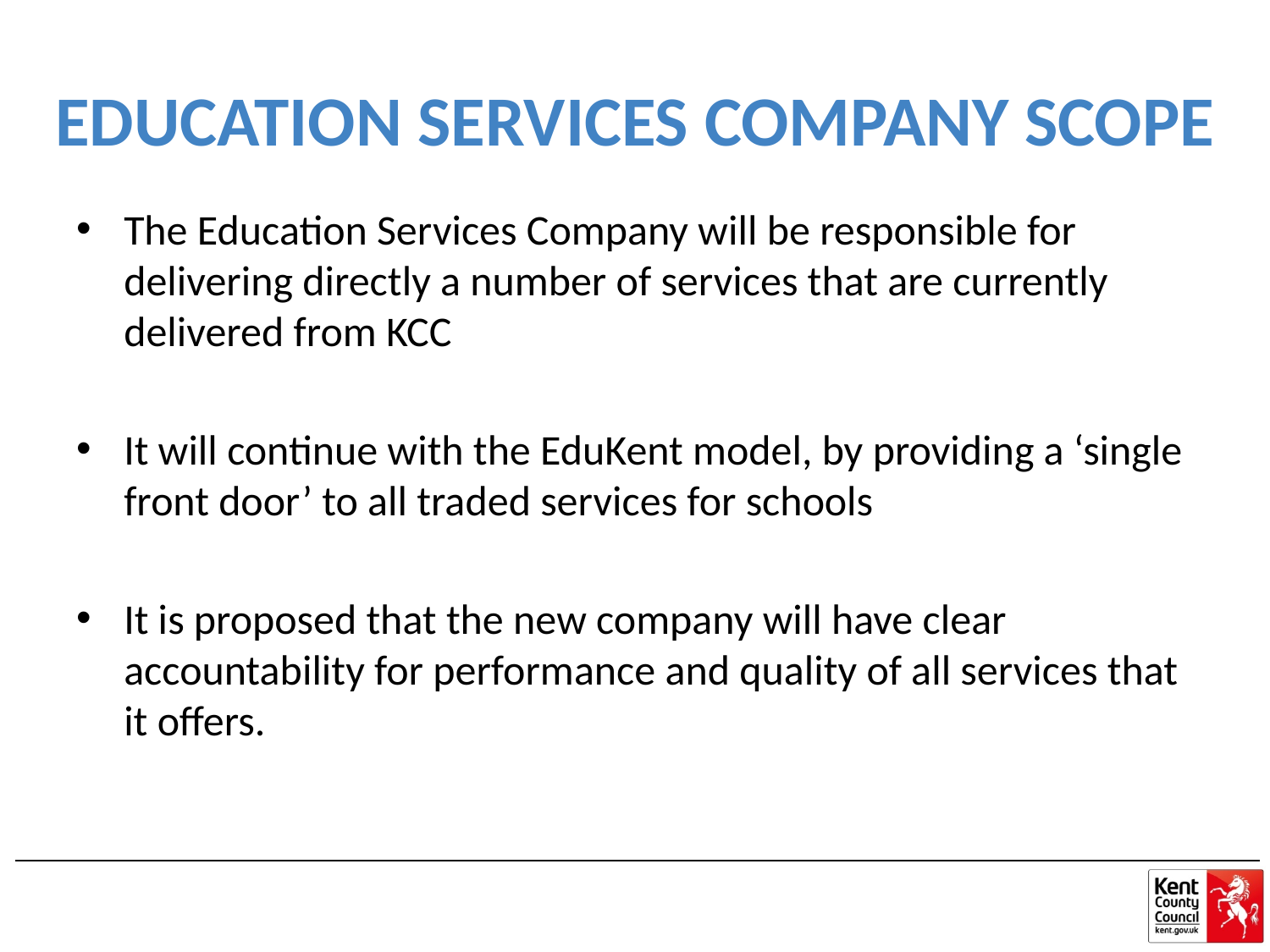

# EDUCATION SERVICES COMPANY SCOPE
The Education Services Company will be responsible for delivering directly a number of services that are currently delivered from KCC

It will continue with the EduKent model, by providing a ‘single front door’ to all traded services for schools

It is proposed that the new company will have clear accountability for performance and quality of all services that it offers.